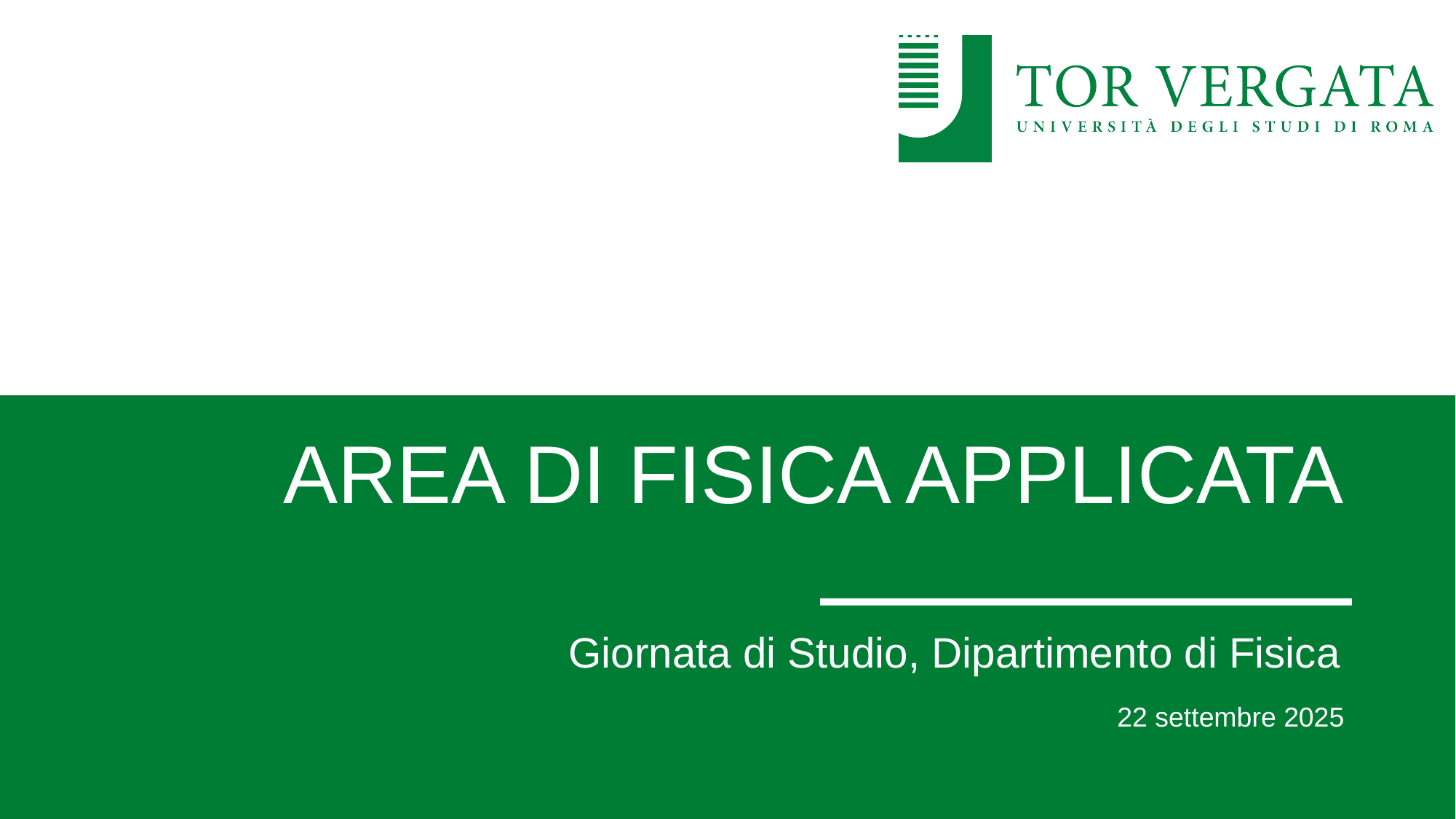

# AREA DI FISICA APPLICATA

Giornata di Studio, Dipartimento di Fisica
22 settembre 2025